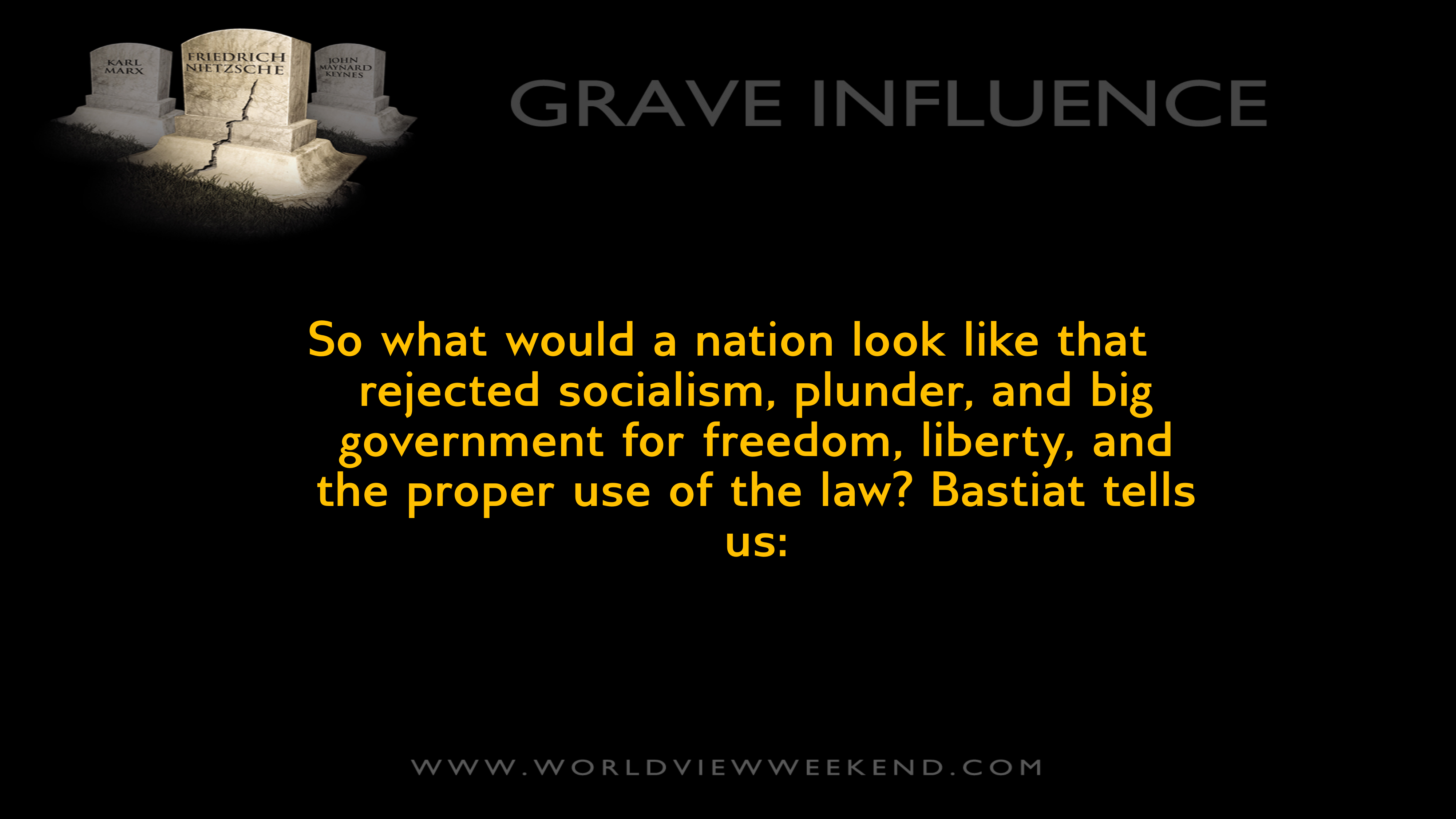

So what would a nation look like that rejected socialism, plunder, and big government for freedom, liberty, and the proper use of the law? Bastiat tells us: